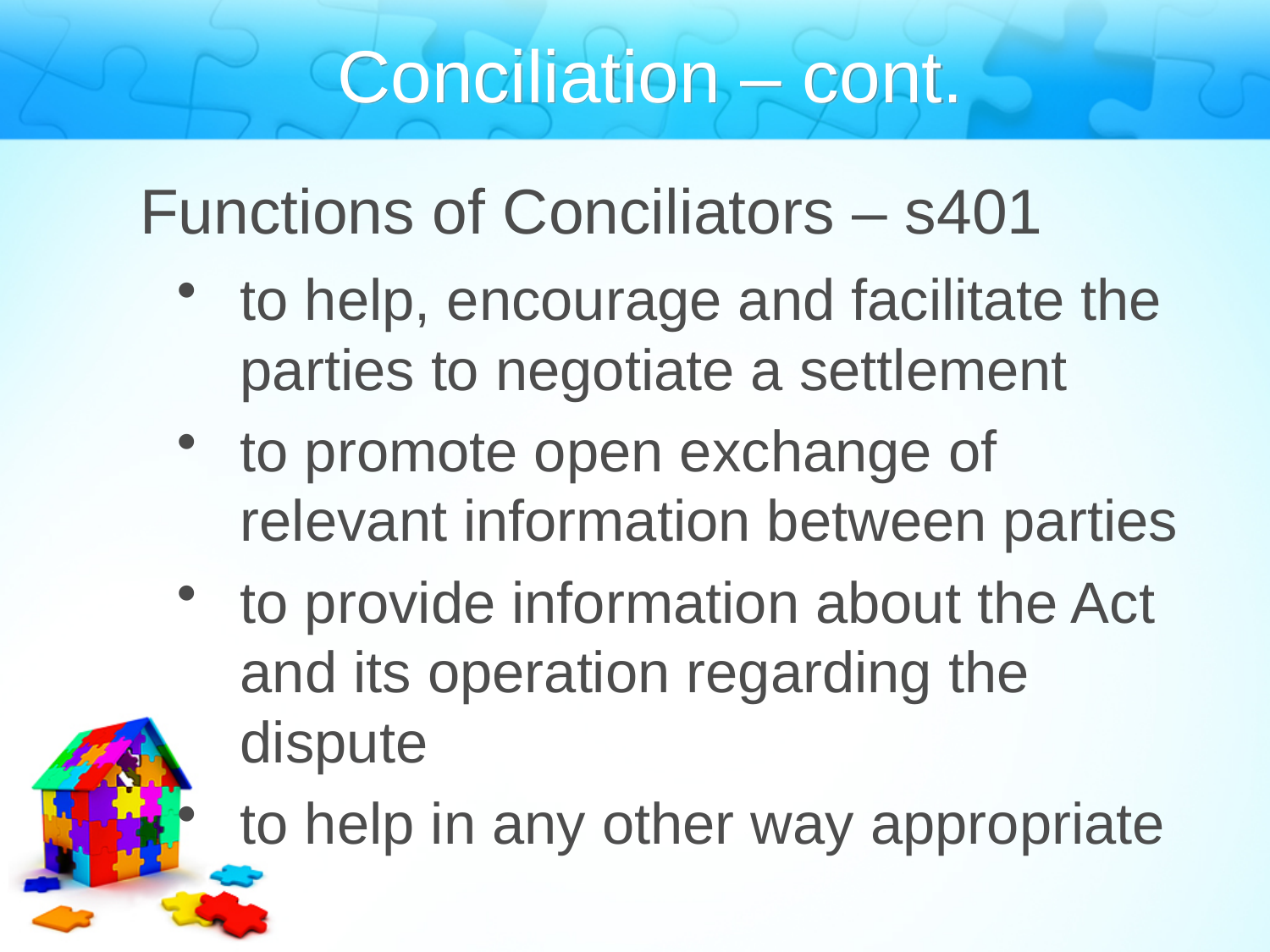

Conciliation – cont.
# Functions of Conciliators – s401
to help, encourage and facilitate the parties to negotiate a settlement
to promote open exchange of relevant information between parties
to provide information about the Act and its operation regarding the dispute
to help in any other way appropriate